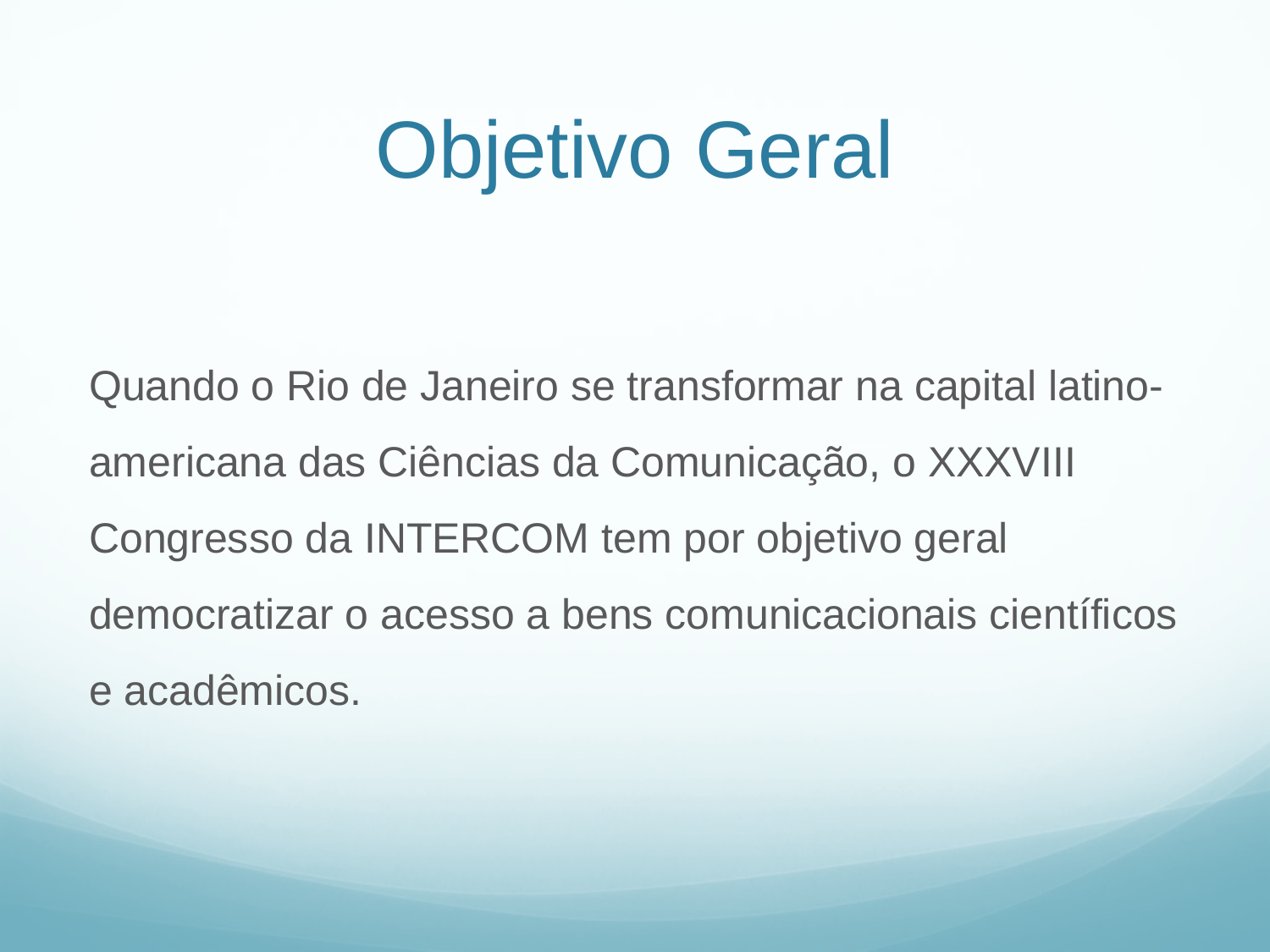

# Objetivo Geral
Quando o Rio de Janeiro se transformar na capital latino-americana das Ciências da Comunicação, o XXXVIII Congresso da INTERCOM tem por objetivo geral democratizar o acesso a bens comunicacionais científicos e acadêmicos.